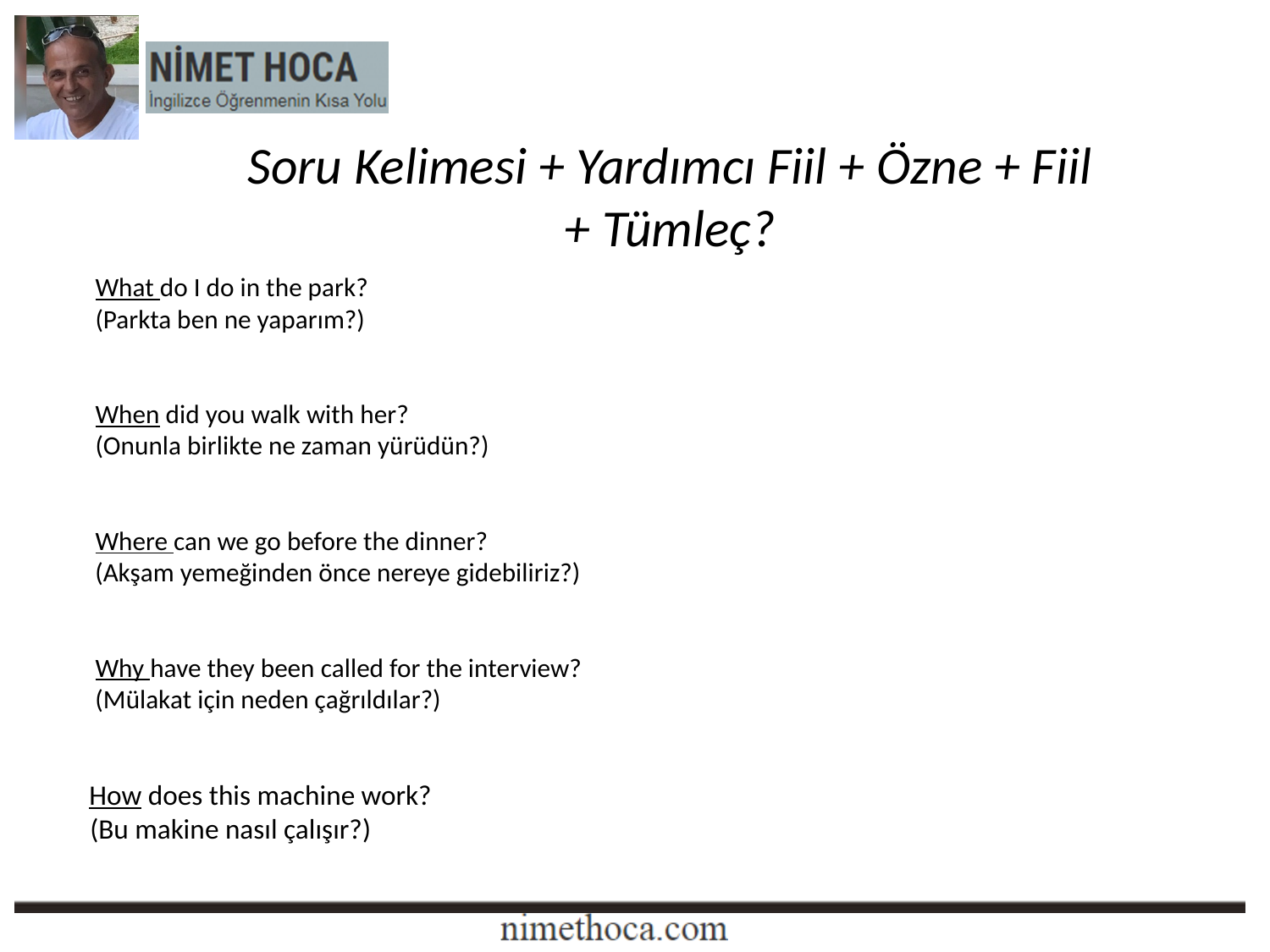

Soru Kelimesi + Yardımcı Fiil + Özne + Fiil + Tümleç?
   What do I do in the park?
   (Parkta ben ne yaparım?)
   When did you walk with her?
   (Onunla birlikte ne zaman yürüdün?)
   Where can we go before the dinner?
   (Akşam yemeğinden önce nereye gidebiliriz?)
   Why have they been called for the interview?
   (Mülakat için neden çağrıldılar?)
  How does this machine work?
  (Bu makine nasıl çalışır?)